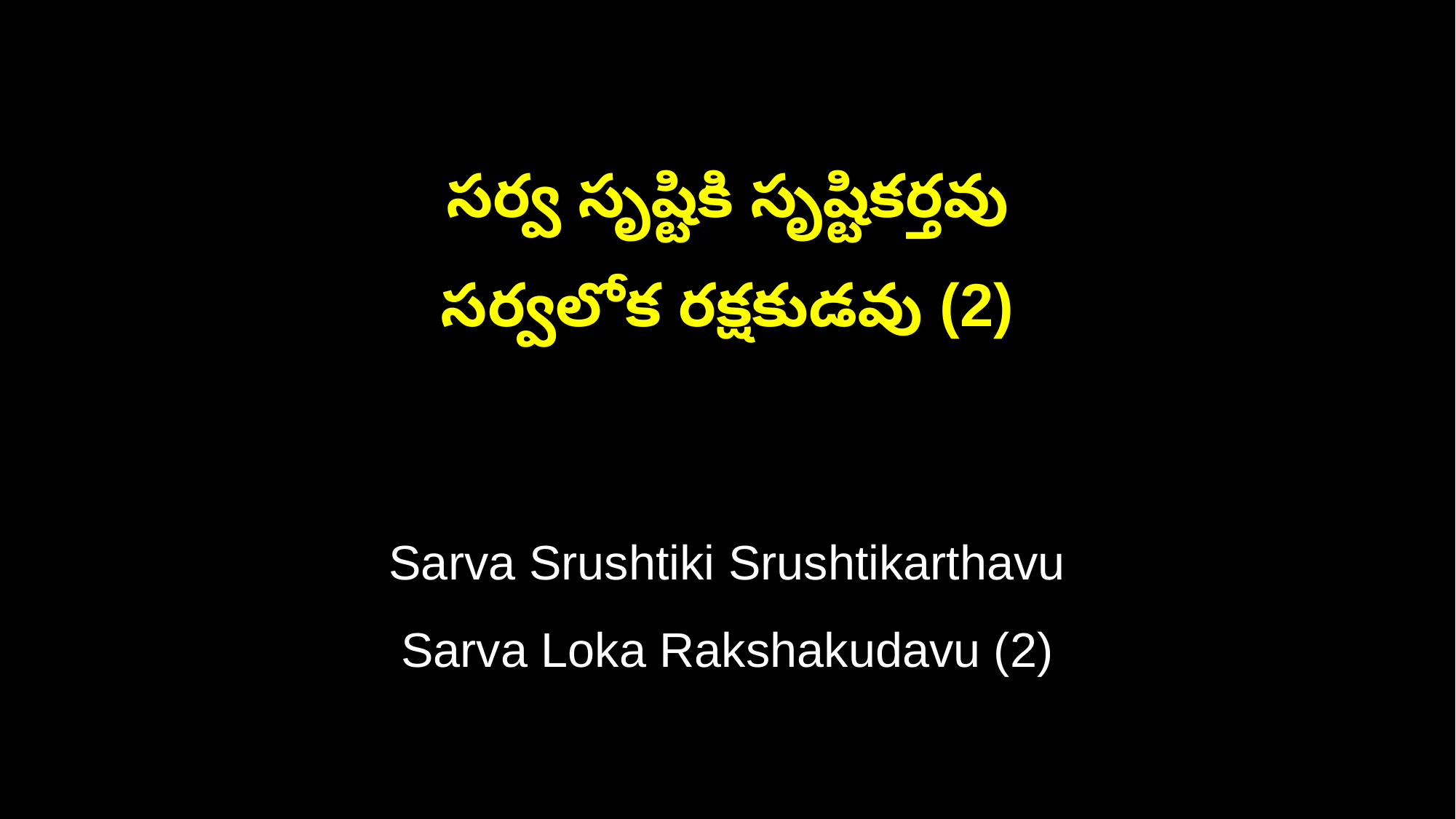

సర్వ సృష్టికి సృష్టికర్తవు
సర్వలోక రక్షకుడవు (2)
Sarva Srushtiki Srushtikarthavu
Sarva Loka Rakshakudavu (2)